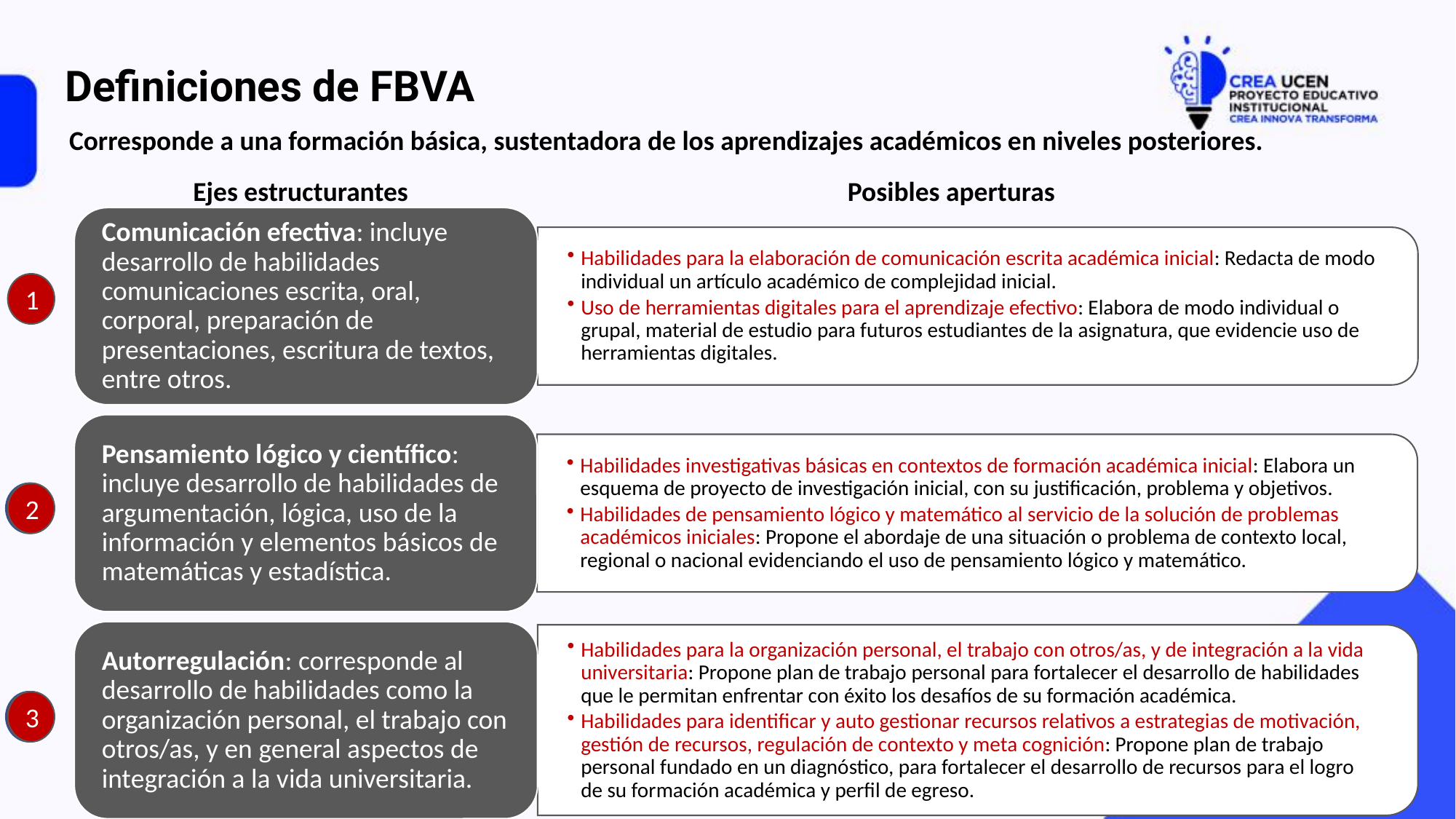

# Definiciones de FBVA
Corresponde a una formación básica, sustentadora de los aprendizajes académicos en niveles posteriores.
Ejes estructurantes
Posibles aperturas
Habilidades para la elaboración de comunicación escrita académica inicial: Redacta de modo individual un artículo académico de complejidad inicial.
Uso de herramientas digitales para el aprendizaje efectivo: Elabora de modo individual o grupal, material de estudio para futuros estudiantes de la asignatura, que evidencie uso de herramientas digitales.
Comunicación efectiva: incluye desarrollo de habilidades comunicaciones escrita, oral, corporal, preparación de presentaciones, escritura de textos, entre otros.
Habilidades investigativas básicas en contextos de formación académica inicial: Elabora un esquema de proyecto de investigación inicial, con su justificación, problema y objetivos.
Habilidades de pensamiento lógico y matemático al servicio de la solución de problemas académicos iniciales: Propone el abordaje de una situación o problema de contexto local, regional o nacional evidenciando el uso de pensamiento lógico y matemático.
Pensamiento lógico y científico: incluye desarrollo de habilidades de argumentación, lógica, uso de la información y elementos básicos de matemáticas y estadística.
Habilidades para la organización personal, el trabajo con otros/as, y de integración a la vida universitaria: Propone plan de trabajo personal para fortalecer el desarrollo de habilidades que le permitan enfrentar con éxito los desafíos de su formación académica.
Habilidades para identificar y auto gestionar recursos relativos a estrategias de motivación, gestión de recursos, regulación de contexto y meta cognición: Propone plan de trabajo personal fundado en un diagnóstico, para fortalecer el desarrollo de recursos para el logro de su formación académica y perfil de egreso.
Autorregulación: corresponde al desarrollo de habilidades como la organización personal, el trabajo con otros/as, y en general aspectos de integración a la vida universitaria.

1
2
2
3
3